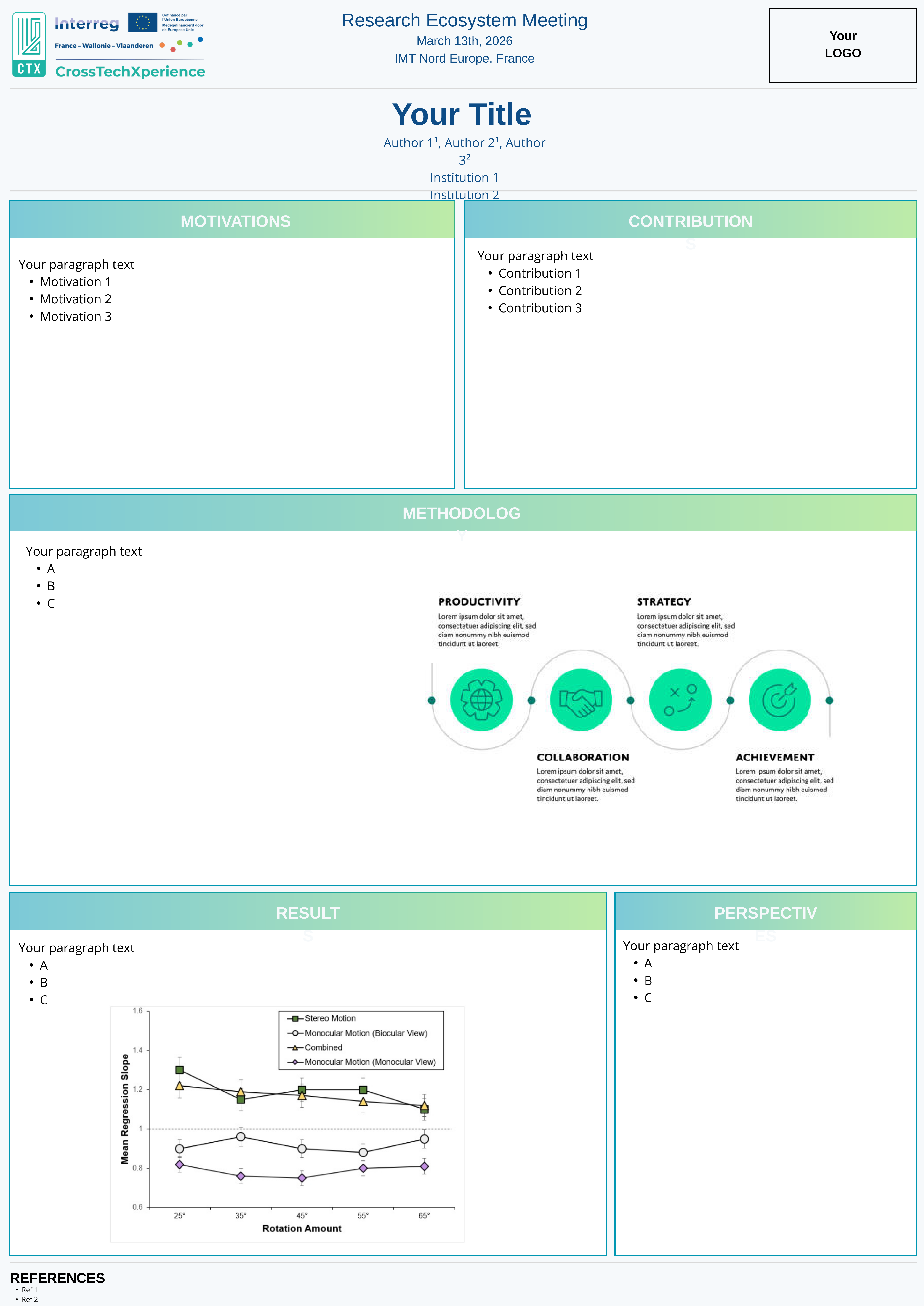

Research Ecosystem Meeting
March 13th, 2026
IMT Nord Europe, France

Your
LOGO
Your Title

Author 1¹, Author 2¹, Author 3²
Institution 1
Institution 2

MOTIVATIONS
CONTRIBUTIONS
Your paragraph text
Contribution 1
Contribution 2
Contribution 3
Your paragraph text
Motivation 1
Motivation 2
Motivation 3

METHODOLOGY
Your paragraph text
A
B
C

RESULTS
PERSPECTIVES
Your paragraph text
A
B
C
Your paragraph text
A
B
C

REFERENCES
Ref 1
Ref 2